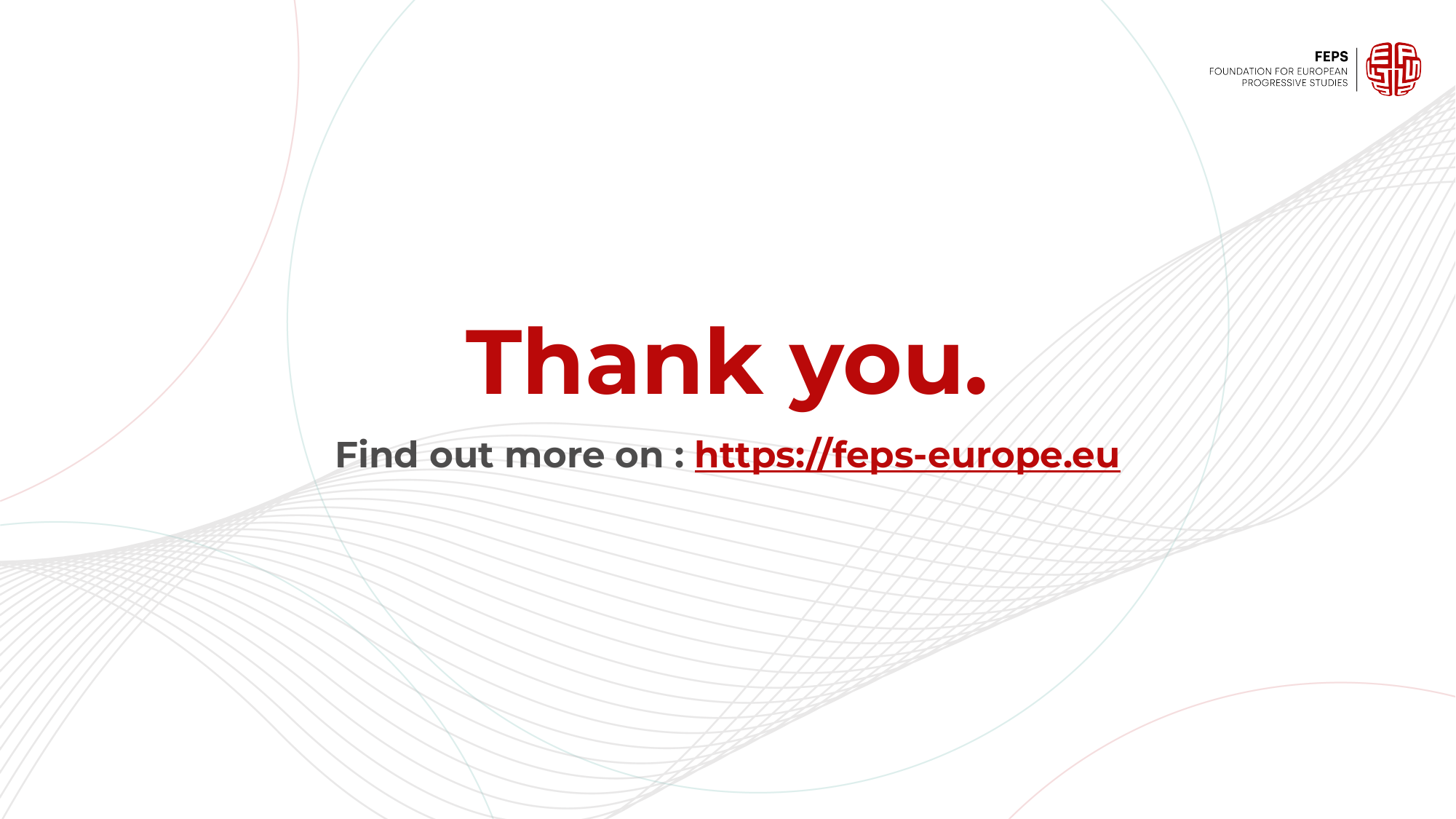

# Thank you.
Find out more on : https://feps-europe.eu